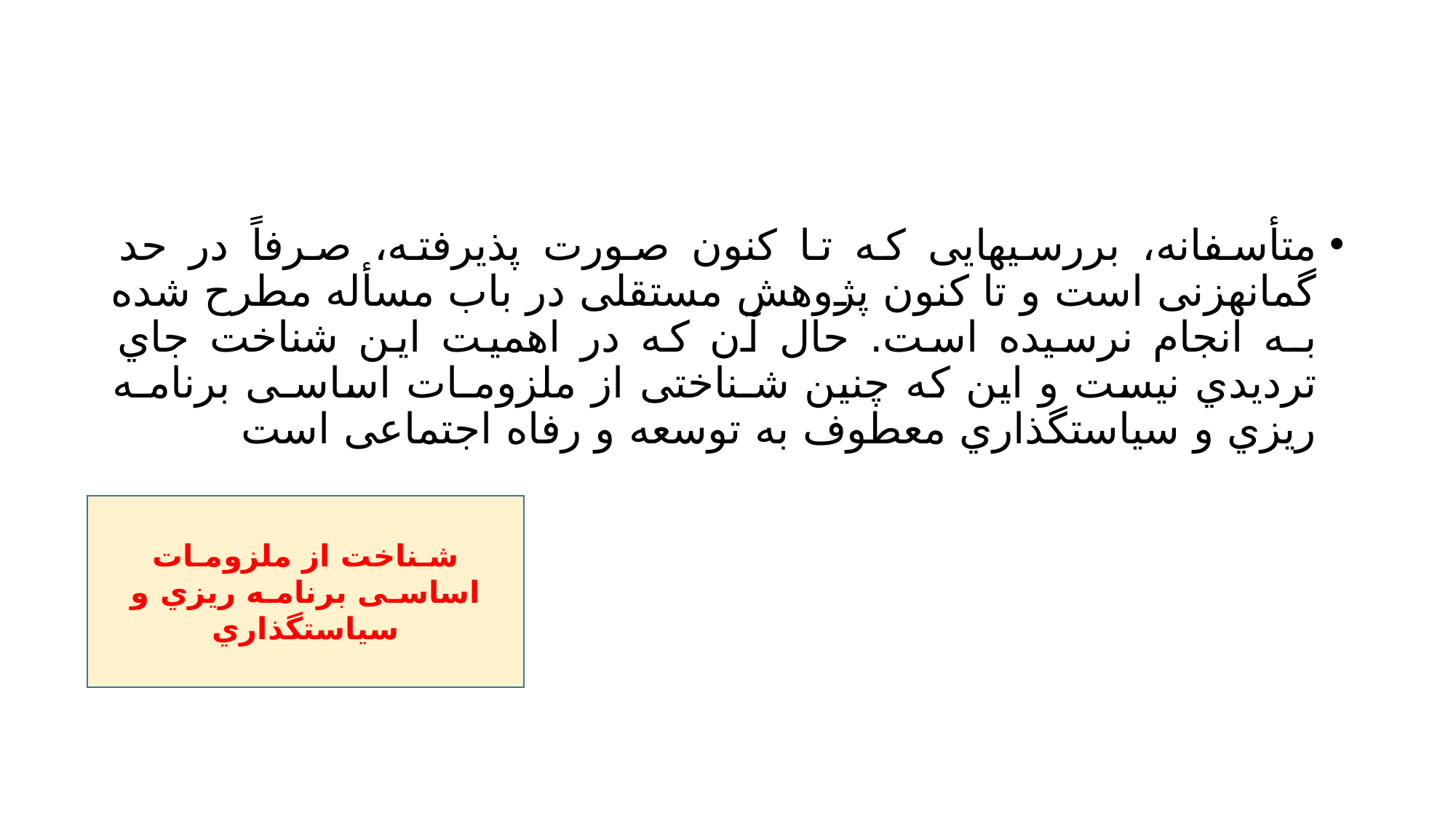

#
متأسفانه، بررسیهایی که تا کنون صورت پذیرفته، صرفاً در حد گمانهزنی است و تا کنون پژوهش مستقلی در باب مسأله مطرح شده بـه انجام نرسیده است. حال آن که در اهمیت این شناخت جاي تردیدي نیست و این که چنین شـناختی از ملزومـات اساسـی برنامـه ریزي و سیاستگذاري معطوف به توسعه و رفاه اجتماعی است

شـناخت از ملزومـات اساسـی برنامـه ریزي و سیاستگذاري